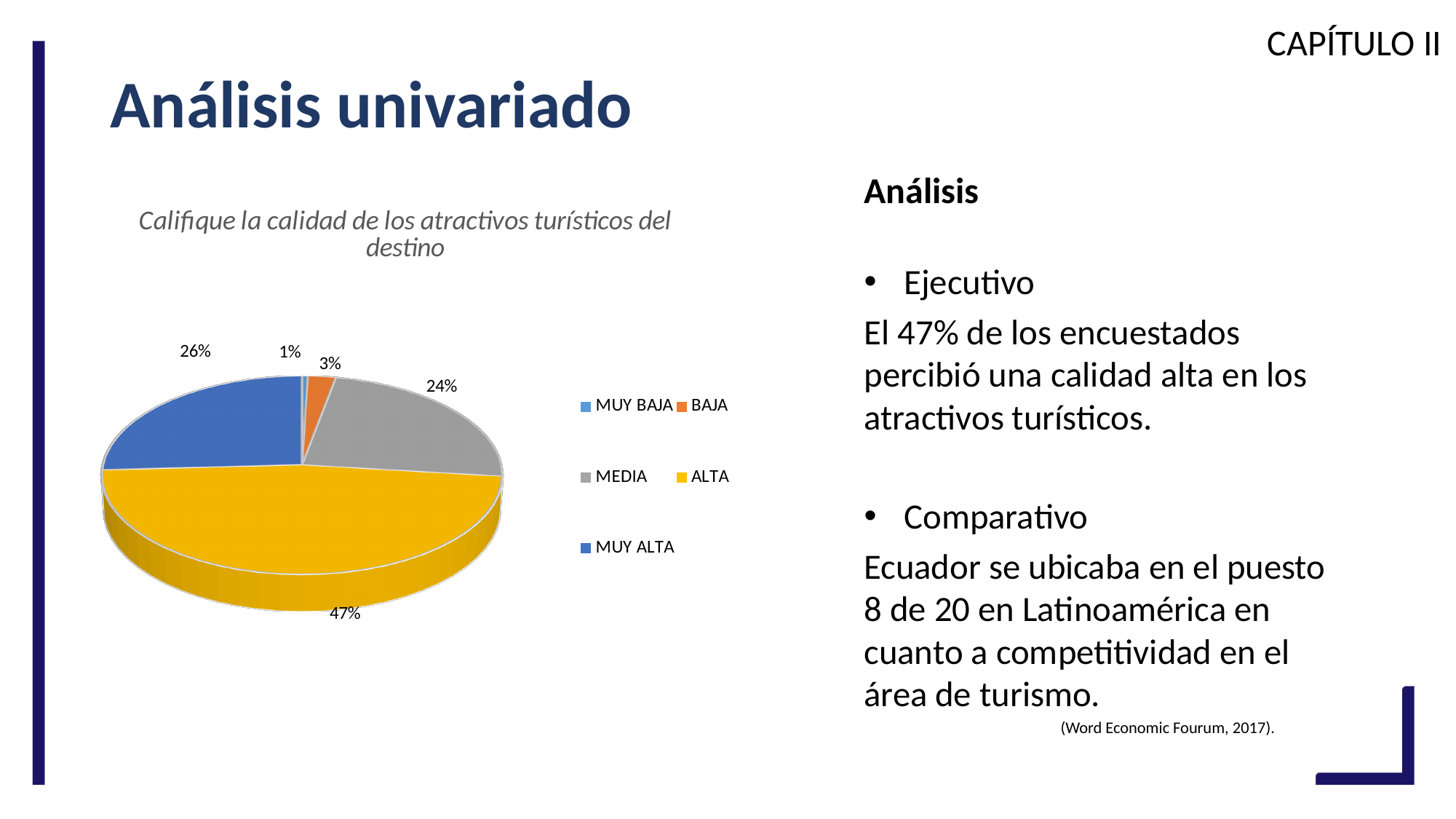

CAPÍTULO II
# Análisis univariado
Análisis

[unsupported chart]

Ejecutivo
El 47% de los encuestados percibió una calidad alta en los atractivos turísticos.

Comparativo
Ecuador se ubicaba en el puesto 8 de 20 en Latinoamérica en cuanto a competitividad en el área de turismo.
		(Word Economic Fourum, 2017).